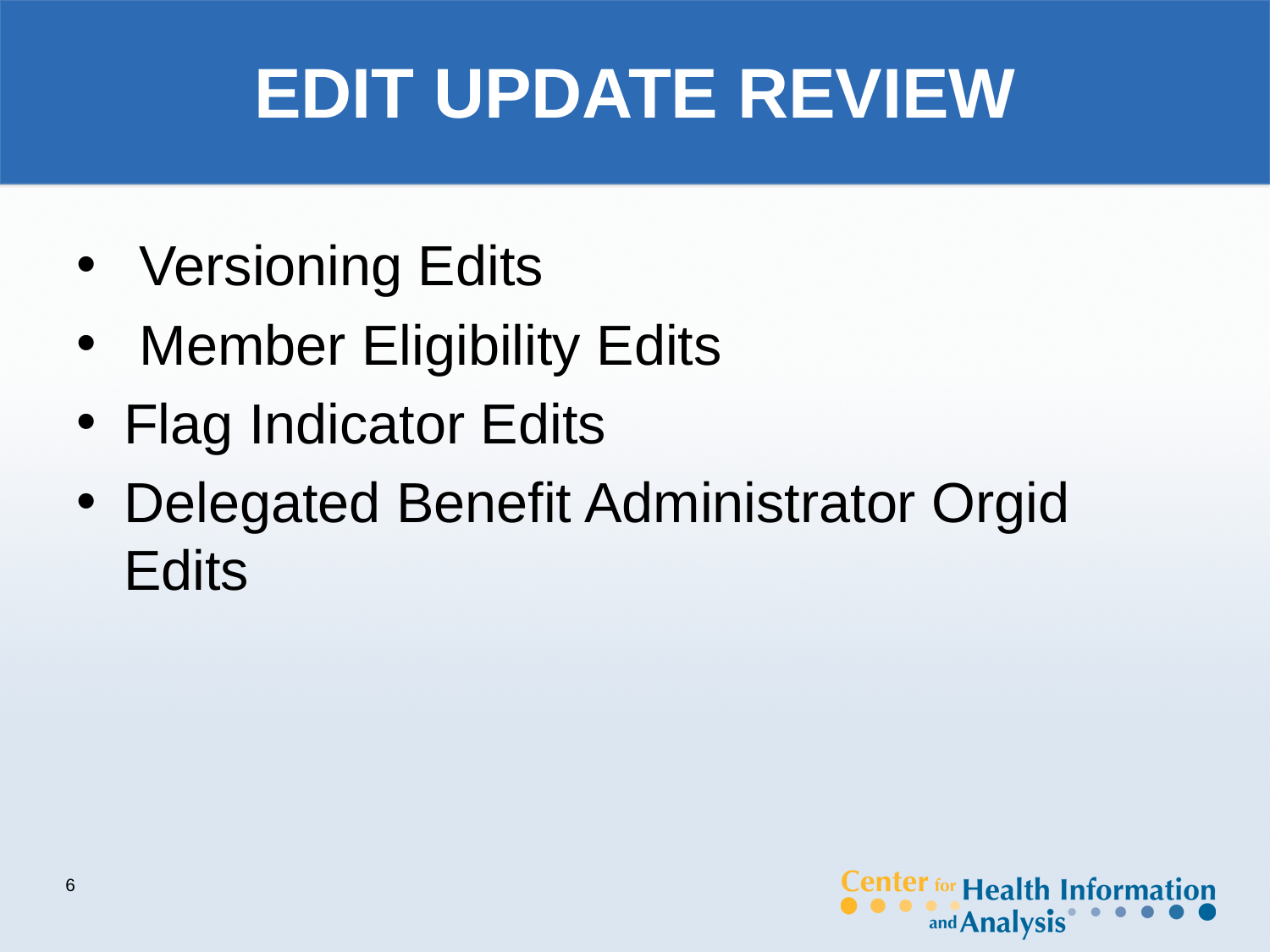

# EDIT UPDATE REVIEW
 Versioning Edits
 Member Eligibility Edits
Flag Indicator Edits
Delegated Benefit Administrator Orgid Edits

6